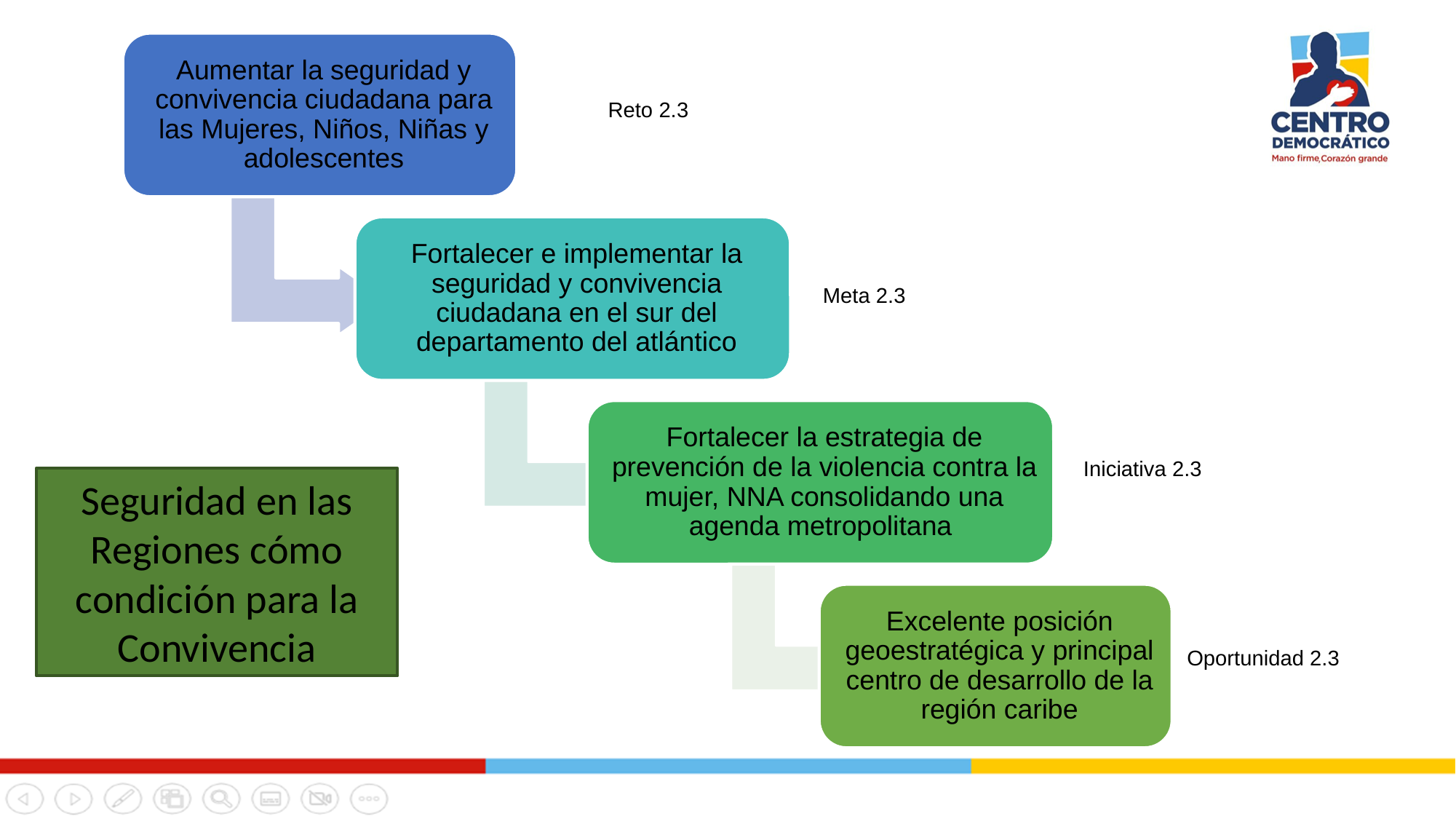

Aumentar la seguridad y convivencia ciudadana para las Mujeres, Niños, Niñas y adolescentes
Fortalecer e implementar la seguridad y convivencia ciudadana en el sur del departamento del atlántico
Fortalecer la estrategia de prevención de la violencia contra la mujer, NNA consolidando una agenda metropolitana
Excelente posición geoestratégica y principal centro de desarrollo de la región caribe
Reto 2.3
Meta 2.3
Iniciativa 2.3
Seguridad en las Regiones cómo condición para la Convivencia
Oportunidad 2.3